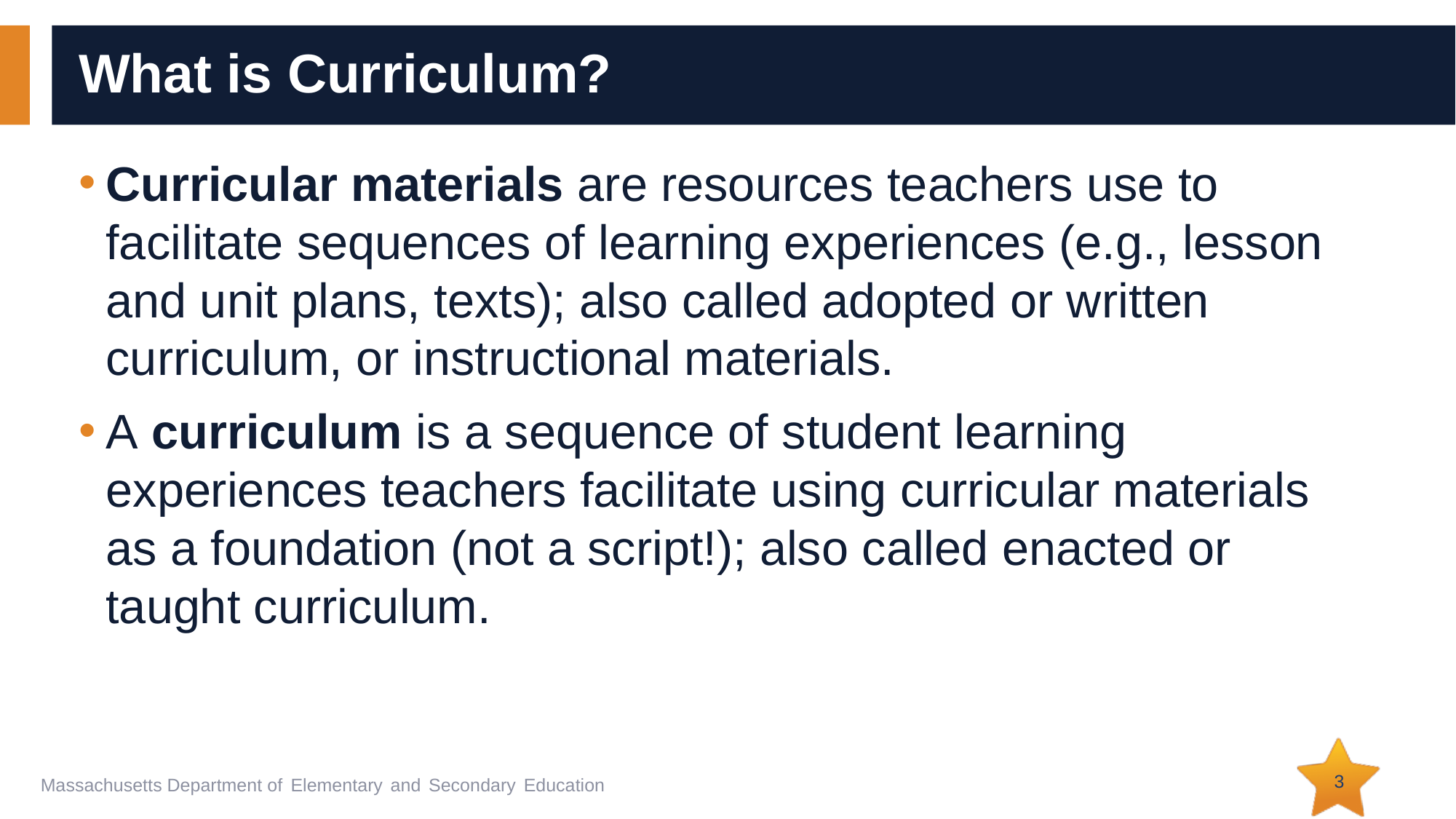

# What is Curriculum?
Curricular materials are resources teachers use to facilitate sequences of learning experiences (e.g., lesson and unit plans, texts); also called adopted or written curriculum, or instructional materials.
A curriculum is a sequence of student learning experiences teachers facilitate using curricular materials as a foundation (not a script!); also called enacted or taught curriculum.
3